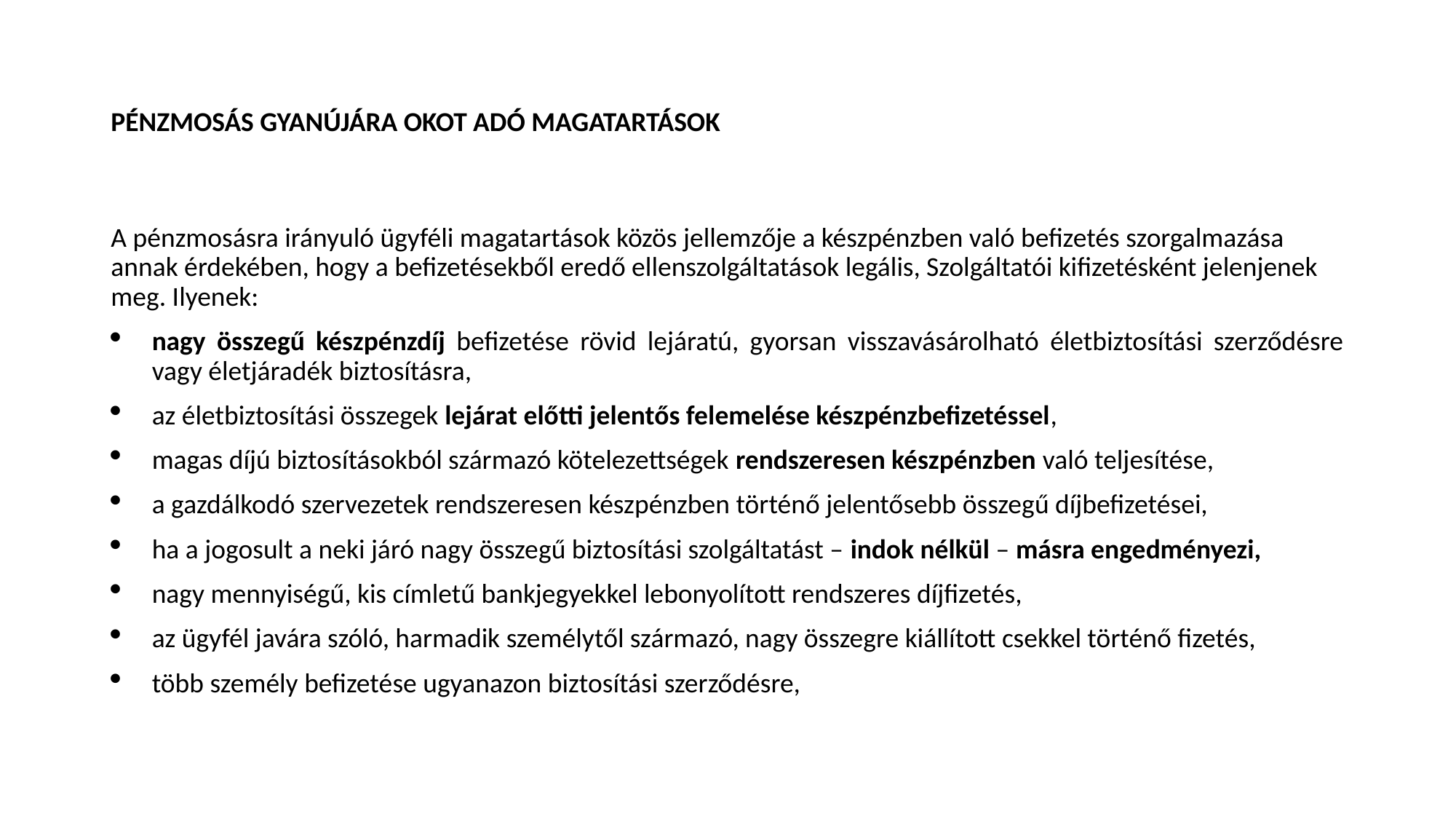

# PÉNZMOSÁS GYANÚJÁRA OKOT ADÓ MAGATARTÁSOK
A pénzmosásra irányuló ügyféli magatartások közös jellemzője a készpénzben való befizetés szorgalmazása annak érdekében, hogy a befizetésekből eredő ellenszolgáltatások legális, Szolgáltatói kifizetésként jelenjenek meg. Ilyenek:
nagy összegű készpénzdíj befizetése rövid lejáratú, gyorsan visszavásárolható életbiztosítási szerződésre vagy életjáradék biztosításra,
az életbiztosítási összegek lejárat előtti jelentős felemelése készpénzbefizetéssel,
magas díjú biztosításokból származó kötelezettségek rendszeresen készpénzben való teljesítése,
a gazdálkodó szervezetek rendszeresen készpénzben történő jelentősebb összegű díjbefizetései,
ha a jogosult a neki járó nagy összegű biztosítási szolgáltatást – indok nélkül – másra engedményezi,
nagy mennyiségű, kis címletű bankjegyekkel lebonyolított rendszeres díjfizetés,
az ügyfél javára szóló, harmadik személytől származó, nagy összegre kiállított csekkel történő fizetés,
több személy befizetése ugyanazon biztosítási szerződésre,